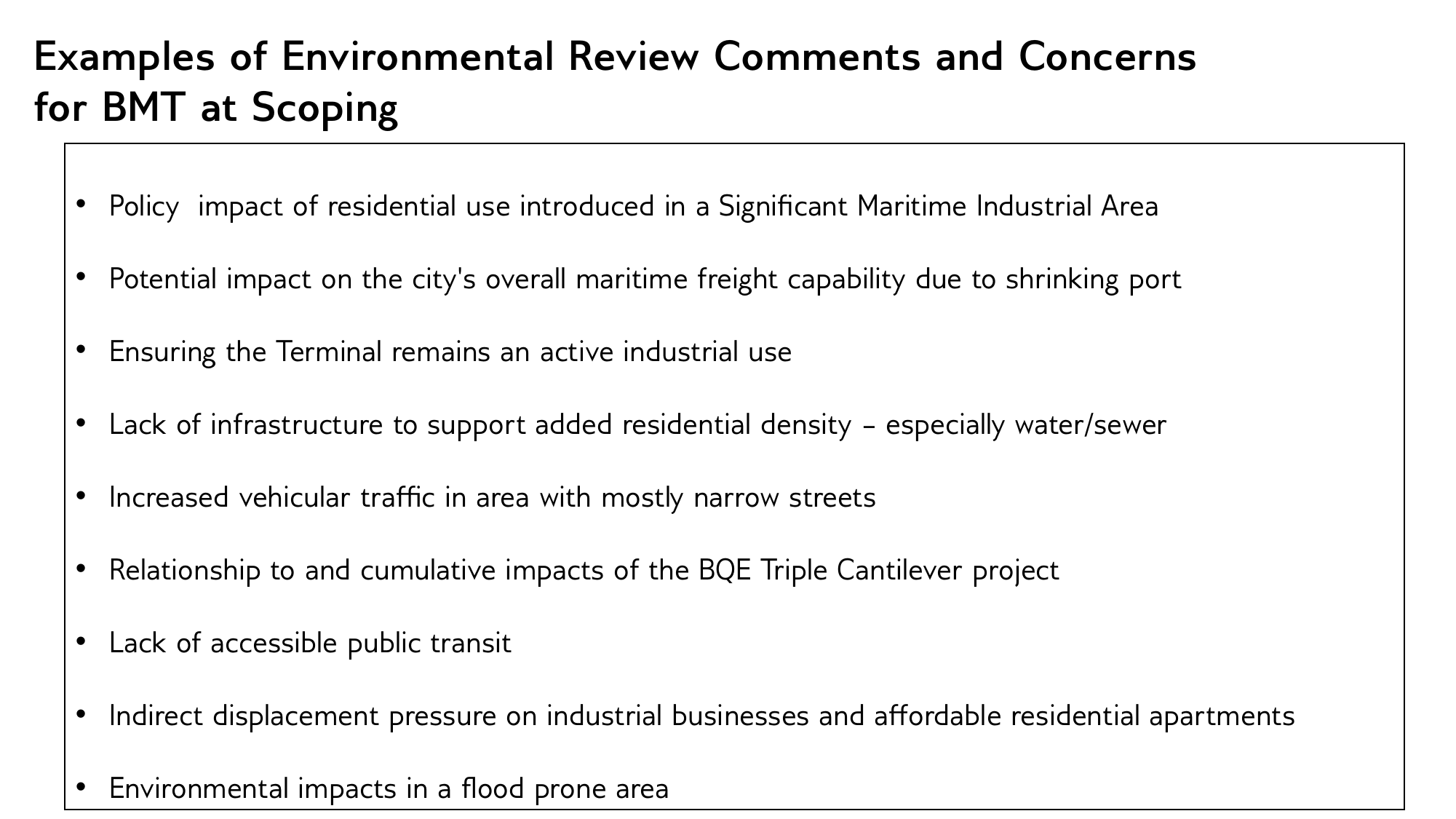

Examples of Environmental Review Comments and Concerns
for BMT at Scoping

Policy  impact of residential use introduced in a Significant Maritime Industrial Area
Potential impact on the city's overall maritime freight capability due to shrinking port
Ensuring the Terminal remains an active industrial use
Lack of infrastructure to support added residential density – especially water/sewer
Increased vehicular traffic in area with mostly narrow streets
Relationship to and cumulative impacts of the BQE Triple Cantilever project
Lack of accessible public transit
Indirect displacement pressure on industrial businesses and affordable residential apartments
Environmental impacts in a flood prone area
10